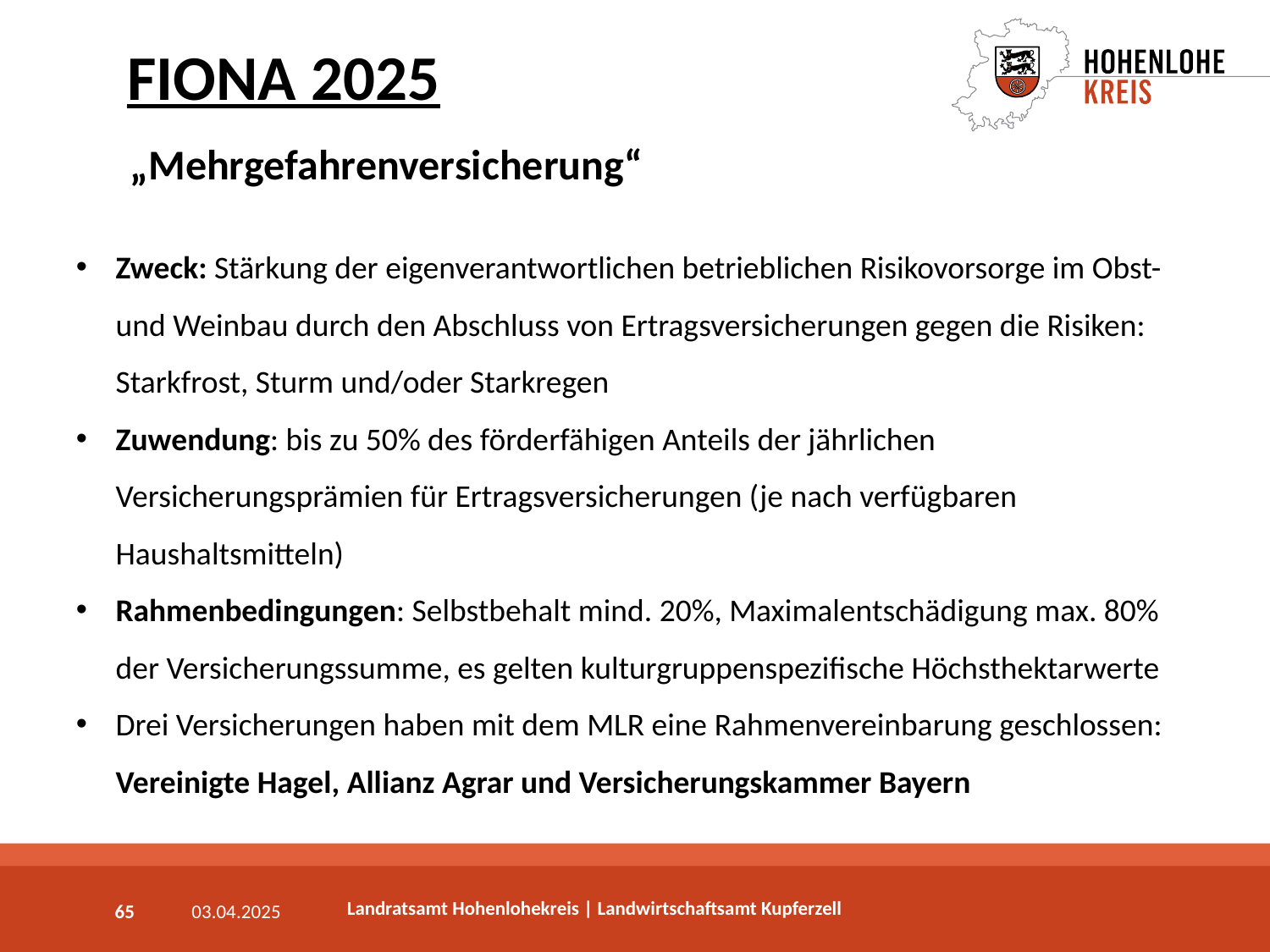

FIONA 2025
„Mehrgefahrenversicherung“
Zweck: Stärkung der eigenverantwortlichen betrieblichen Risikovorsorge im Obst-und Weinbau durch den Abschluss von Ertragsversicherungen gegen die Risiken: Starkfrost, Sturm und/oder Starkregen
Zuwendung: bis zu 50% des förderfähigen Anteils der jährlichen Versicherungsprämien für Ertragsversicherungen (je nach verfügbaren Haushaltsmitteln)
Rahmenbedingungen: Selbstbehalt mind. 20%, Maximalentschädigung max. 80% der Versicherungssumme, es gelten kulturgruppenspezifische Höchsthektarwerte
Drei Versicherungen haben mit dem MLR eine Rahmenvereinbarung geschlossen: Vereinigte Hagel, Allianz Agrar und Versicherungskammer Bayern

65
03.04.2025